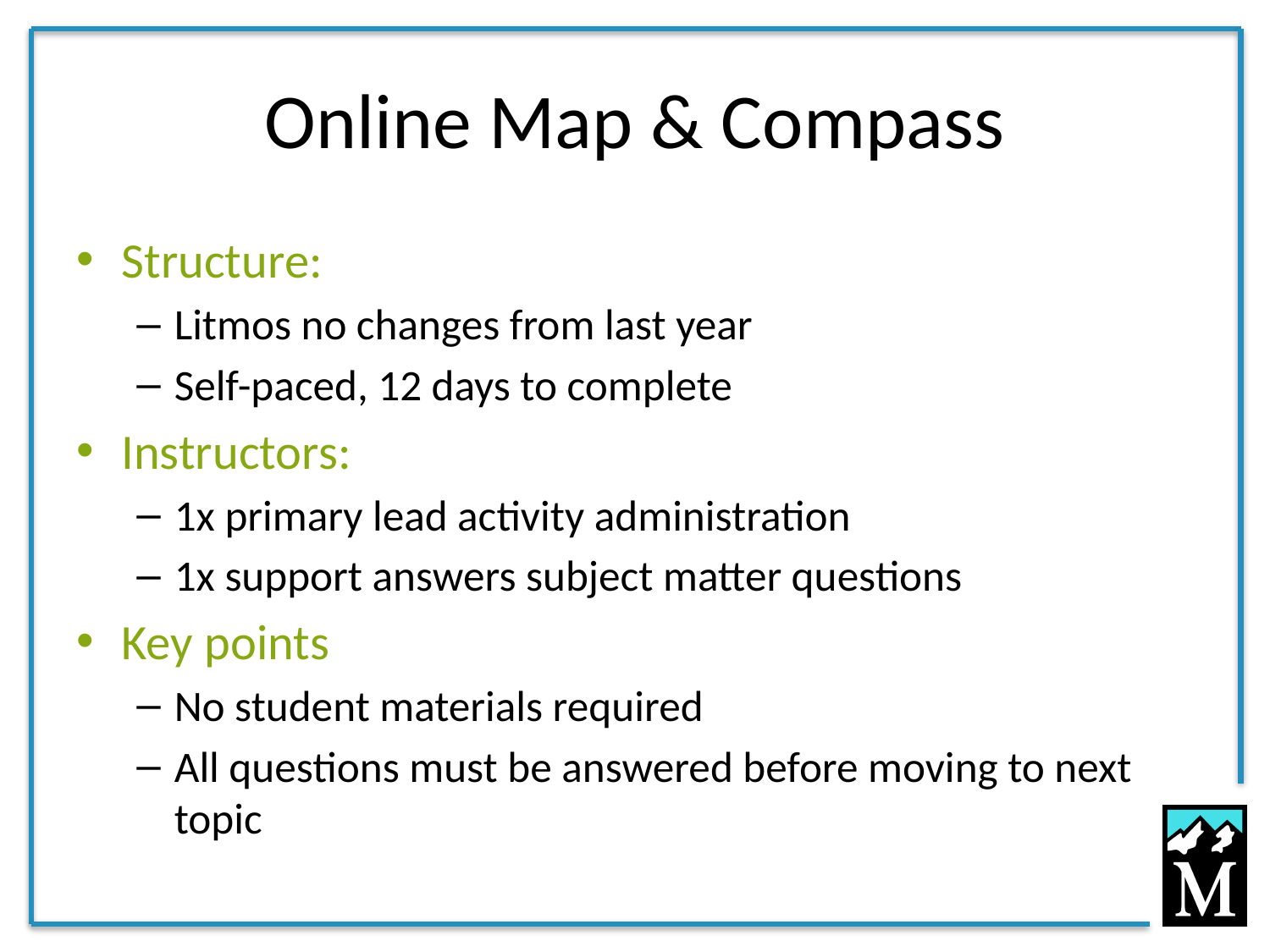

# Online Map & Compass
Structure:
Litmos no changes from last year
Self-paced, 12 days to complete
Instructors:
1x primary lead activity administration
1x support answers subject matter questions
Key points
No student materials required
All questions must be answered before moving to next topic